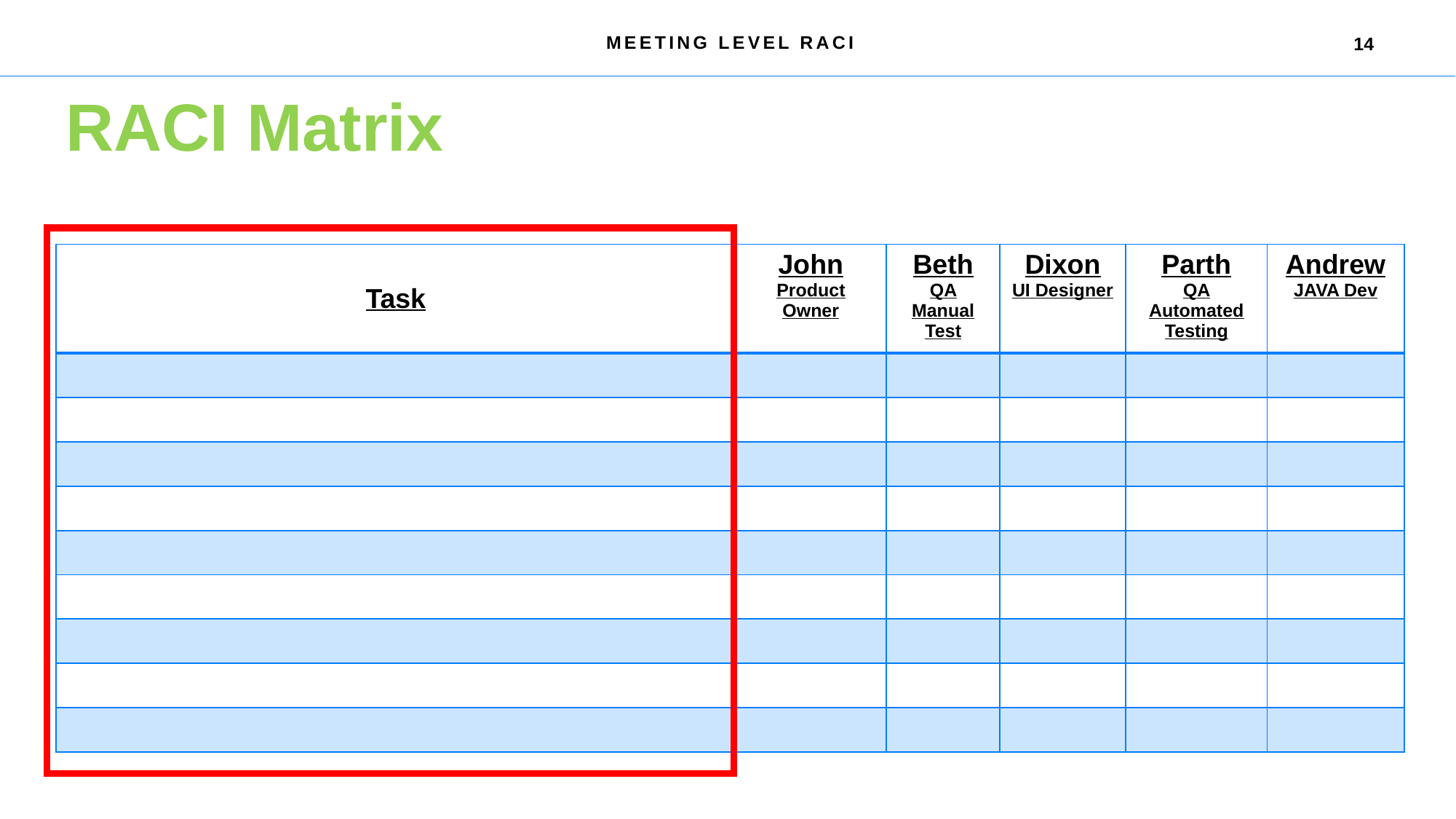

Meeting level raci
14
RACI Matrix

| Task | John Product Owner | Beth QA Manual Test | Dixon UI Designer | Parth QA Automated Testing | Andrew JAVA Dev |
| --- | --- | --- | --- | --- | --- |
|  |  |  |  |  |  |
|  |  |  |  |  |  |
|  |  |  |  |  |  |
|  |  |  |  |  |  |
|  |  |  |  |  |  |
|  |  |  |  |  |  |
|  |  |  |  |  |  |
|  |  |  |  |  |  |
|  |  |  |  |  |  |